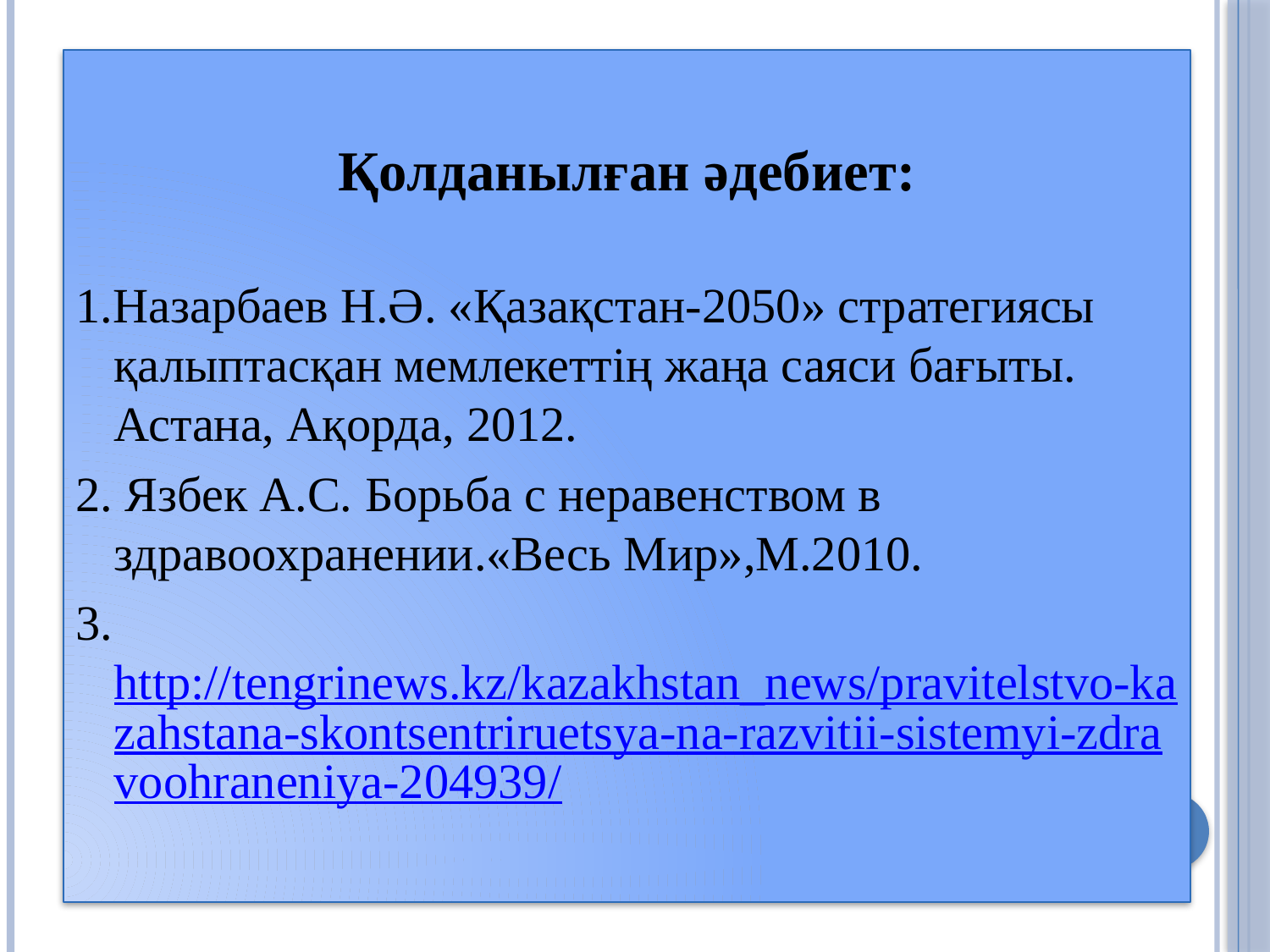

Қолданылған әдебиет:

1.Назарбаев Н.Ә. «Қазақстан-2050» стратегиясы қалыптасқан мемлекеттің жаңа саяси бағыты. Астана, Ақорда, 2012.
2. Язбек А.С. Борьба с неравенством в здравоохранении.«Весь Мир»,М.2010.
3. http://tengrinews.kz/kazakhstan_news/pravitelstvo-kazahstana-skontsentriruetsya-na-razvitii-sistemyi-zdravoohraneniya-204939/